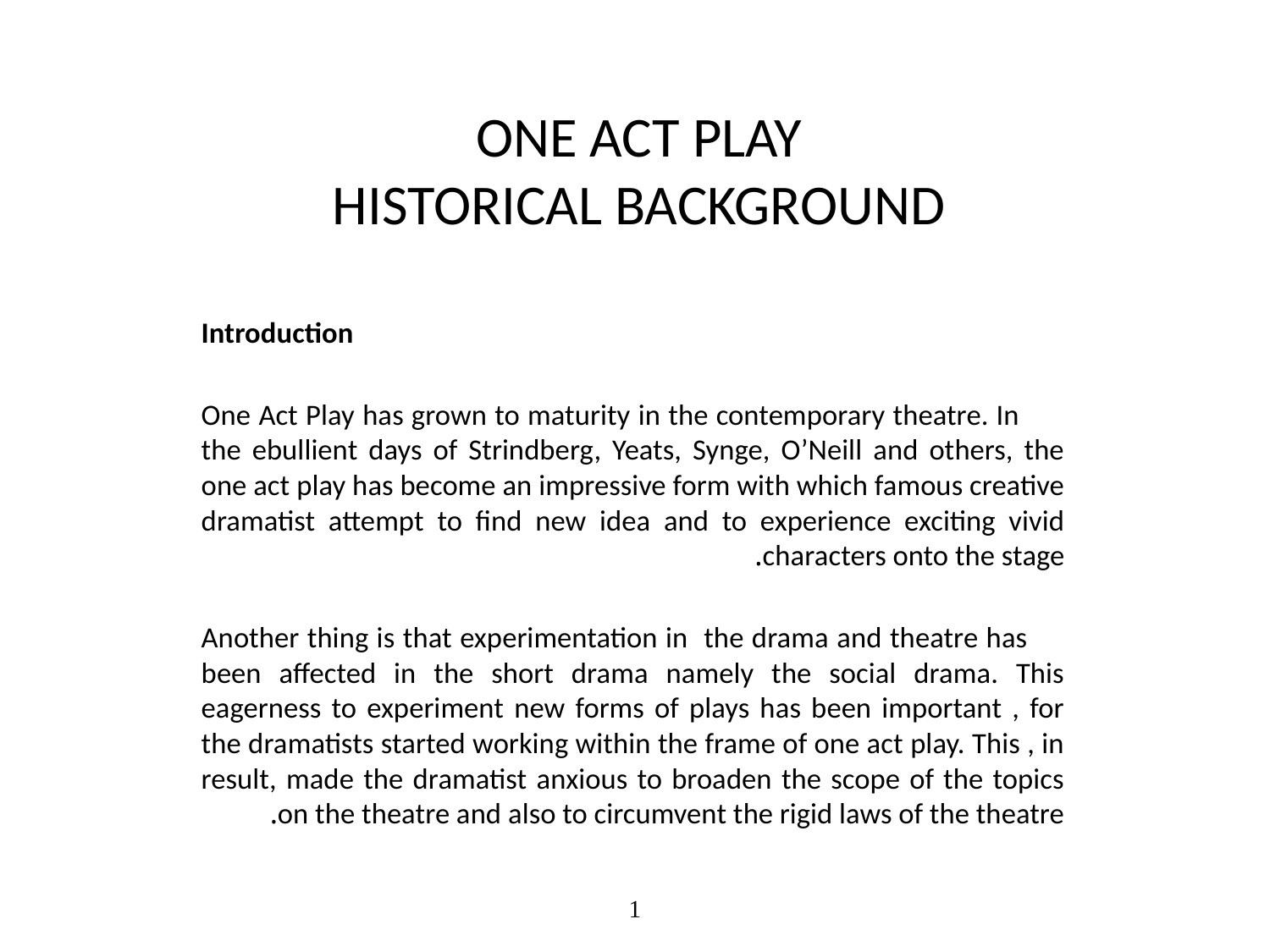

# ONE ACT PLAY HISTORICAL BACKGROUND
    Introduction

     One Act Play has grown to maturity in the contemporary theatre. In the ebullient days of Strindberg, Yeats, Synge, O’Neill and others, the one act play has become an impressive form with which famous creative dramatist attempt to find new idea and to experience exciting vivid characters onto the stage.

    Another thing is that experimentation in  the drama and theatre has been affected in the short drama namely the social drama. This eagerness to experiment new forms of plays has been important , for the dramatists started working within the frame of one act play. This , in result, made the dramatist anxious to broaden the scope of the topics on the theatre and also to circumvent the rigid laws of the theatre.
1